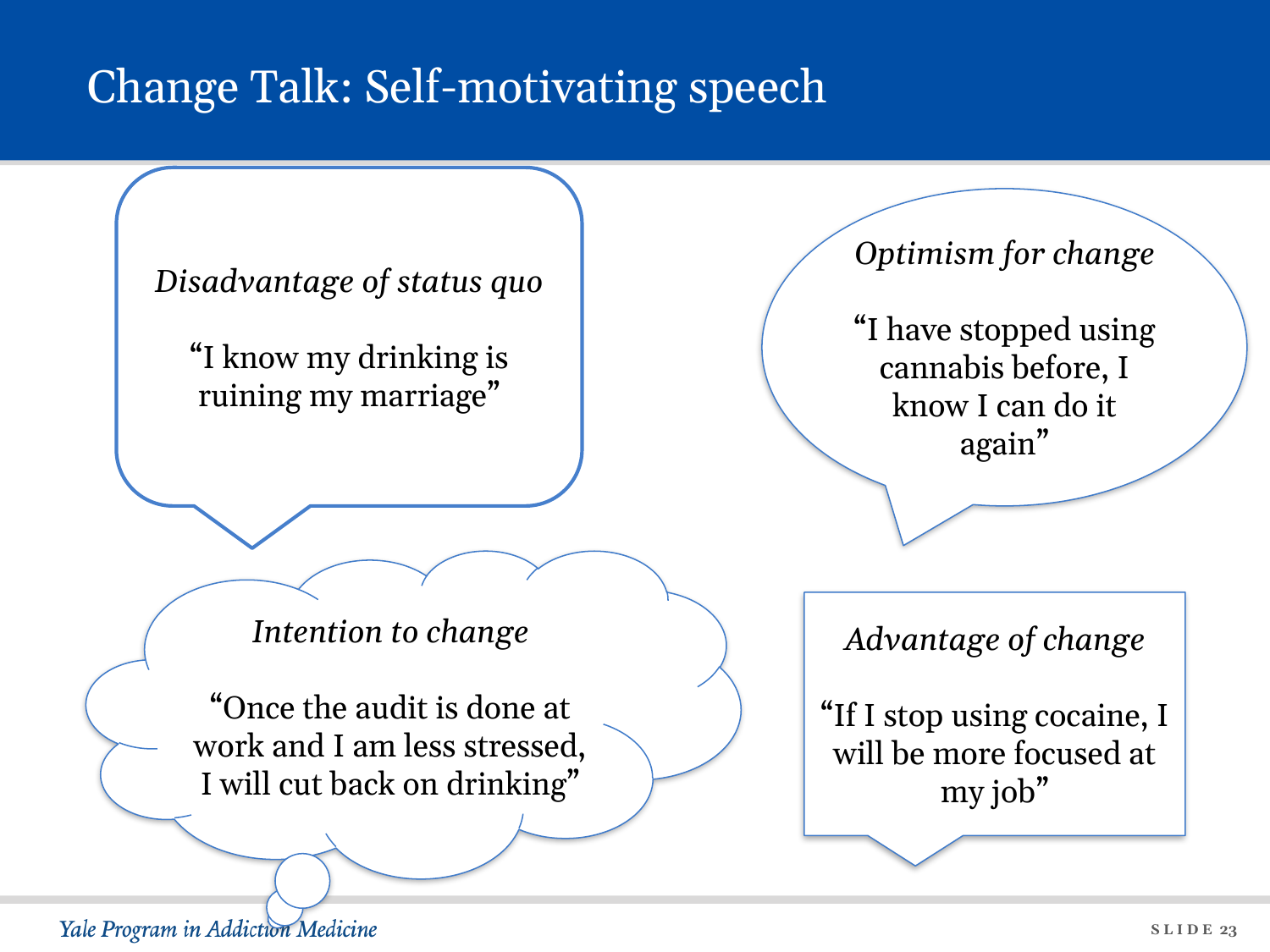

# Change Talk: Self-motivating speech
Disadvantage of status quo

“I know my drinking is ruining my marriage”
Optimism for change

“I have stopped using cannabis before, I know I can do it again”
Intention to change

“Once the audit is done at work and I am less stressed, I will cut back on drinking”
Advantage of change

“If I stop using cocaine, I will be more focused at my job”